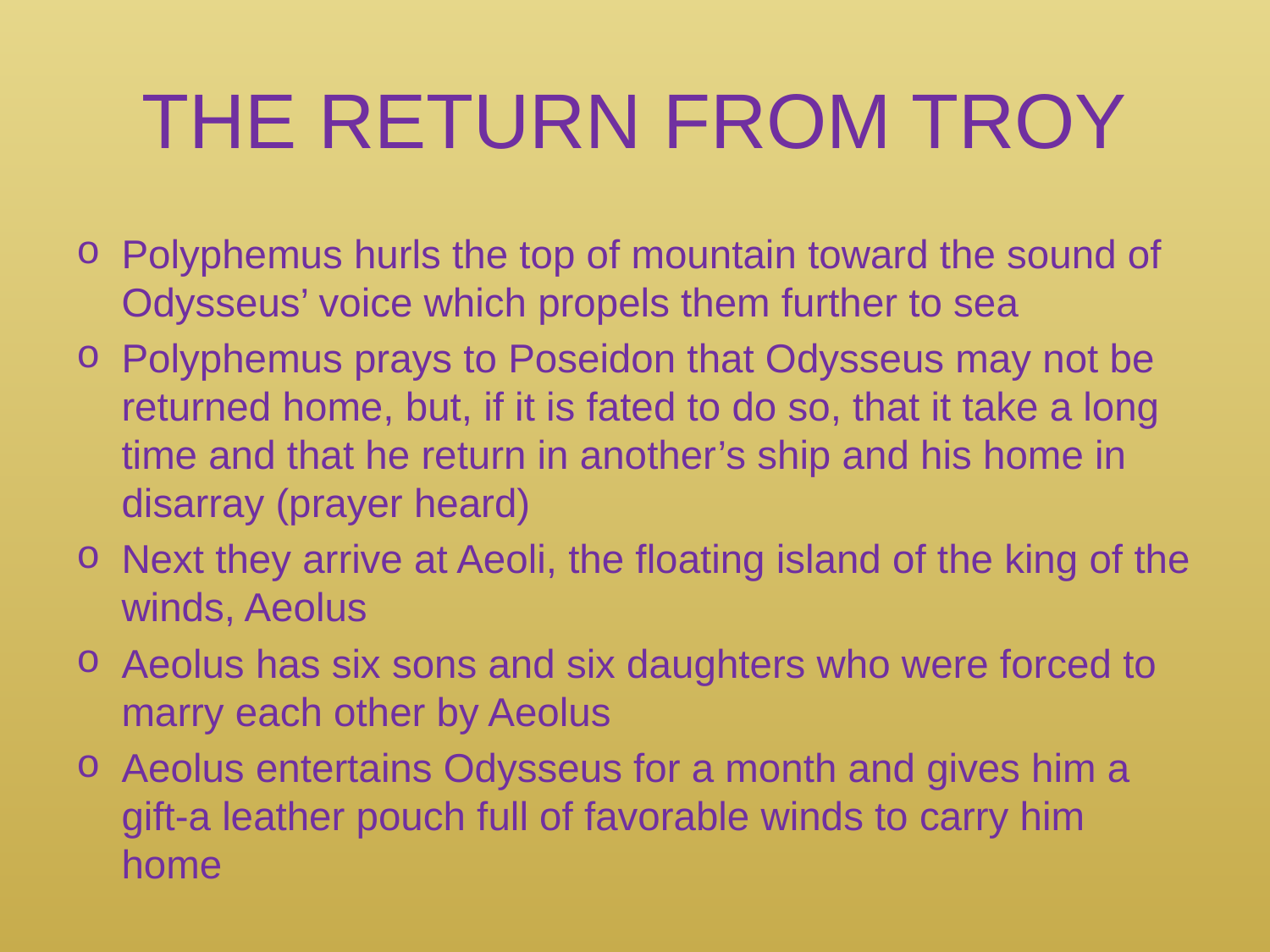

# THE RETURN FROM TROY
Polyphemus hurls the top of mountain toward the sound of Odysseus’ voice which propels them further to sea
Polyphemus prays to Poseidon that Odysseus may not be returned home, but, if it is fated to do so, that it take a long time and that he return in another’s ship and his home in disarray (prayer heard)
Next they arrive at Aeoli, the floating island of the king of the winds, Aeolus
Aeolus has six sons and six daughters who were forced to marry each other by Aeolus
Aeolus entertains Odysseus for a month and gives him a gift-a leather pouch full of favorable winds to carry him home